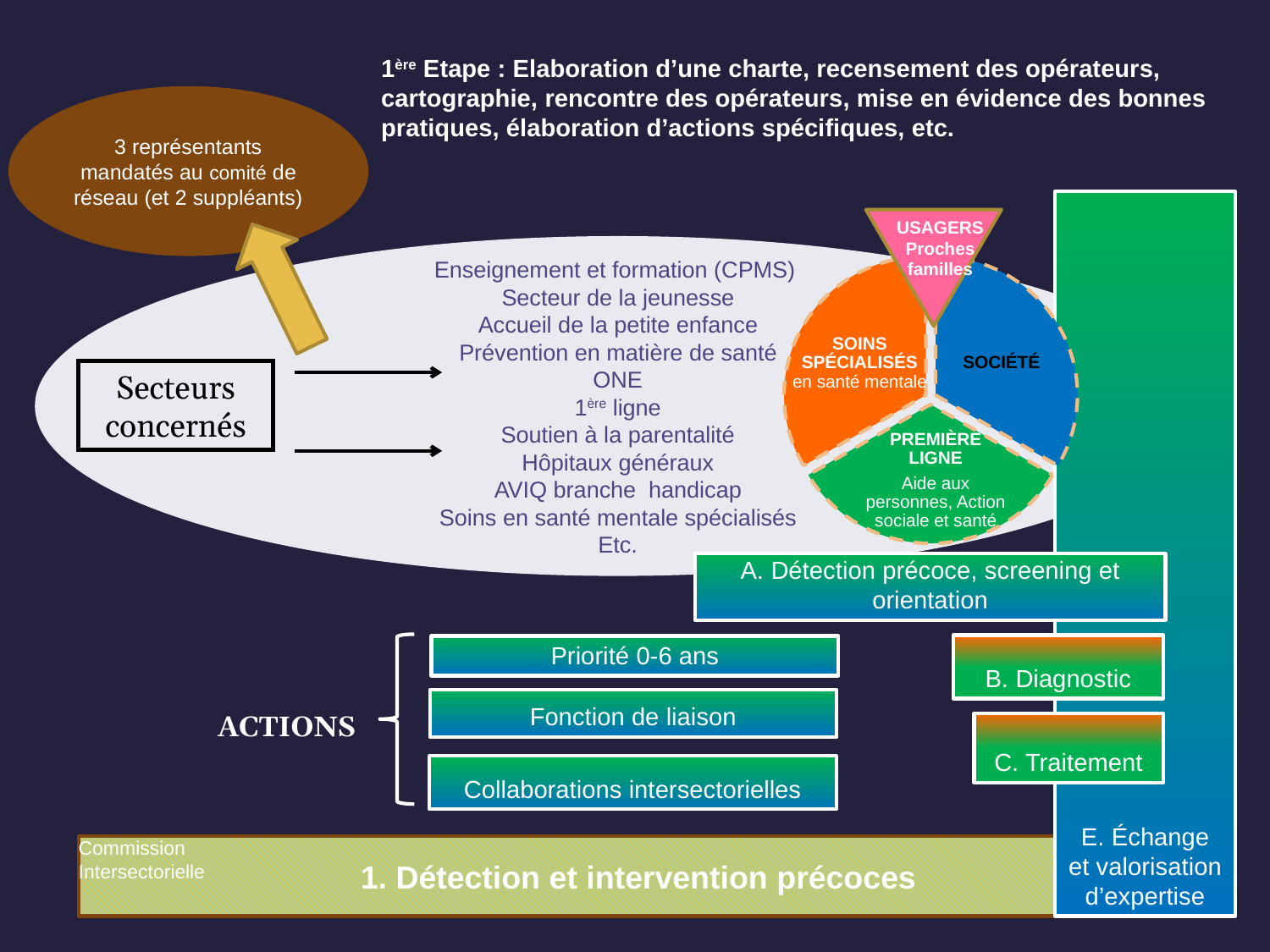

# 1ère Etape : Elaboration d’une charte, recensement des opérateurs, cartographie, rencontre des opérateurs, mise en évidence des bonnes pratiques, élaboration d’actions spécifiques, etc.
3 représentants mandatés au comité de réseau (et 2 suppléants)
E. Échange et valorisation d’expertise

USAGERS
Proches
familles
Enseignement et formation (CPMS)
Secteur de la jeunesse
Accueil de la petite enfance
Prévention en matière de santé
ONE
1ère ligne
Soutien à la parentalité
Hôpitaux généraux
AVIQ branche  handicap
Soins en santé mentale spécialisés
Etc.

SOINS SPÉCIALISÉS en santé mentale

SOCIÉTÉ

PREMIÈRE LIGNE
Aide aux personnes, Action sociale et santé
Secteurs concernés
A. Détection précoce, screening et orientation

B. Diagnostic
Priorité 0-6 ans
Fonction de liaison
ACTIONS
C. Traitement
Collaborations intersectorielles
Commission Intersectorielle
1. Détection et intervention précoces